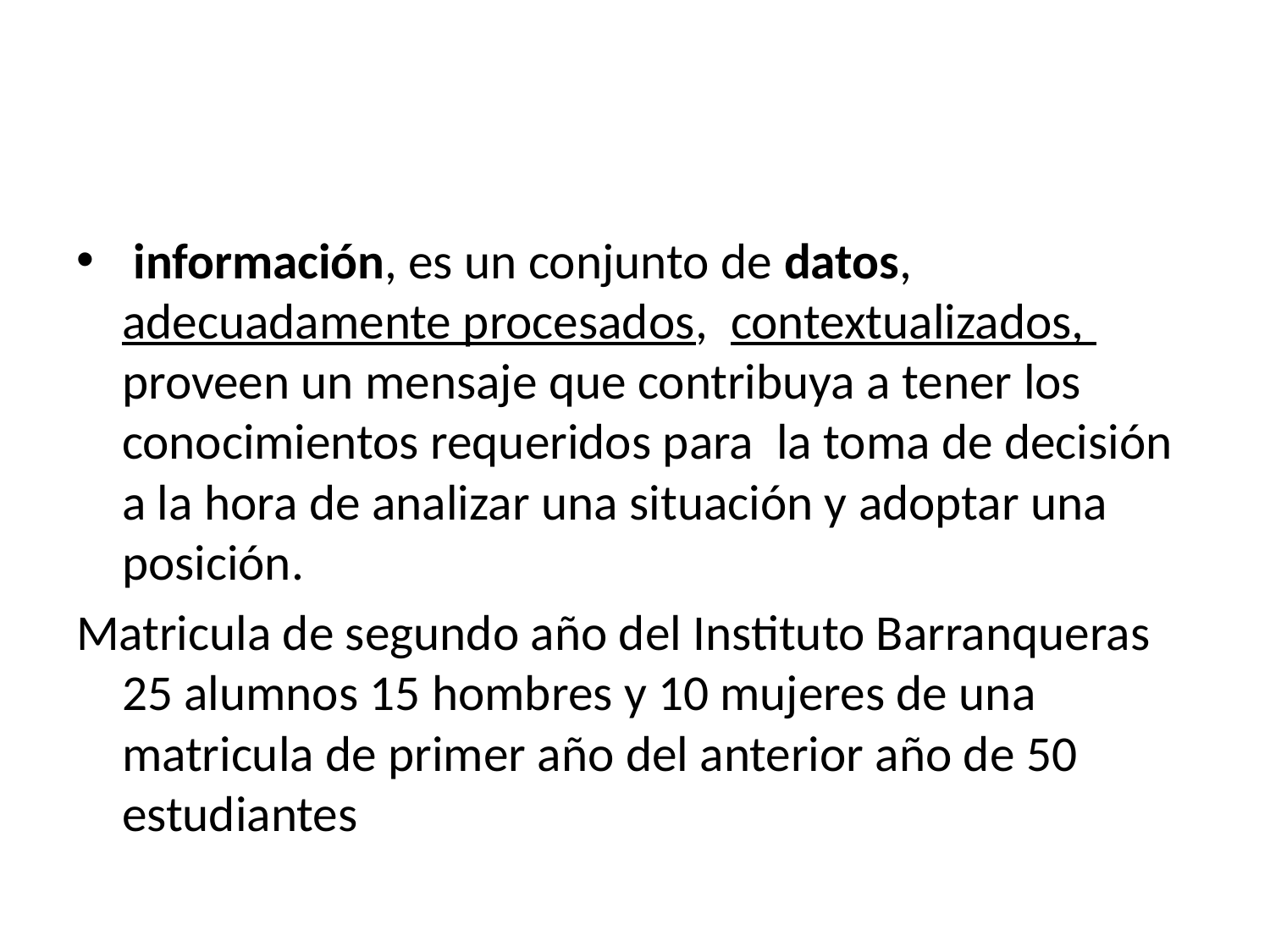

#
 información, es un conjunto de datos, adecuadamente procesados,  contextualizados,  proveen un mensaje que contribuya a tener los conocimientos requeridos para  la toma de decisión a la hora de analizar una situación y adoptar una posición.
Matricula de segundo año del Instituto Barranqueras  25 alumnos 15 hombres y 10 mujeres de una matricula de primer año del anterior año de 50 estudiantes